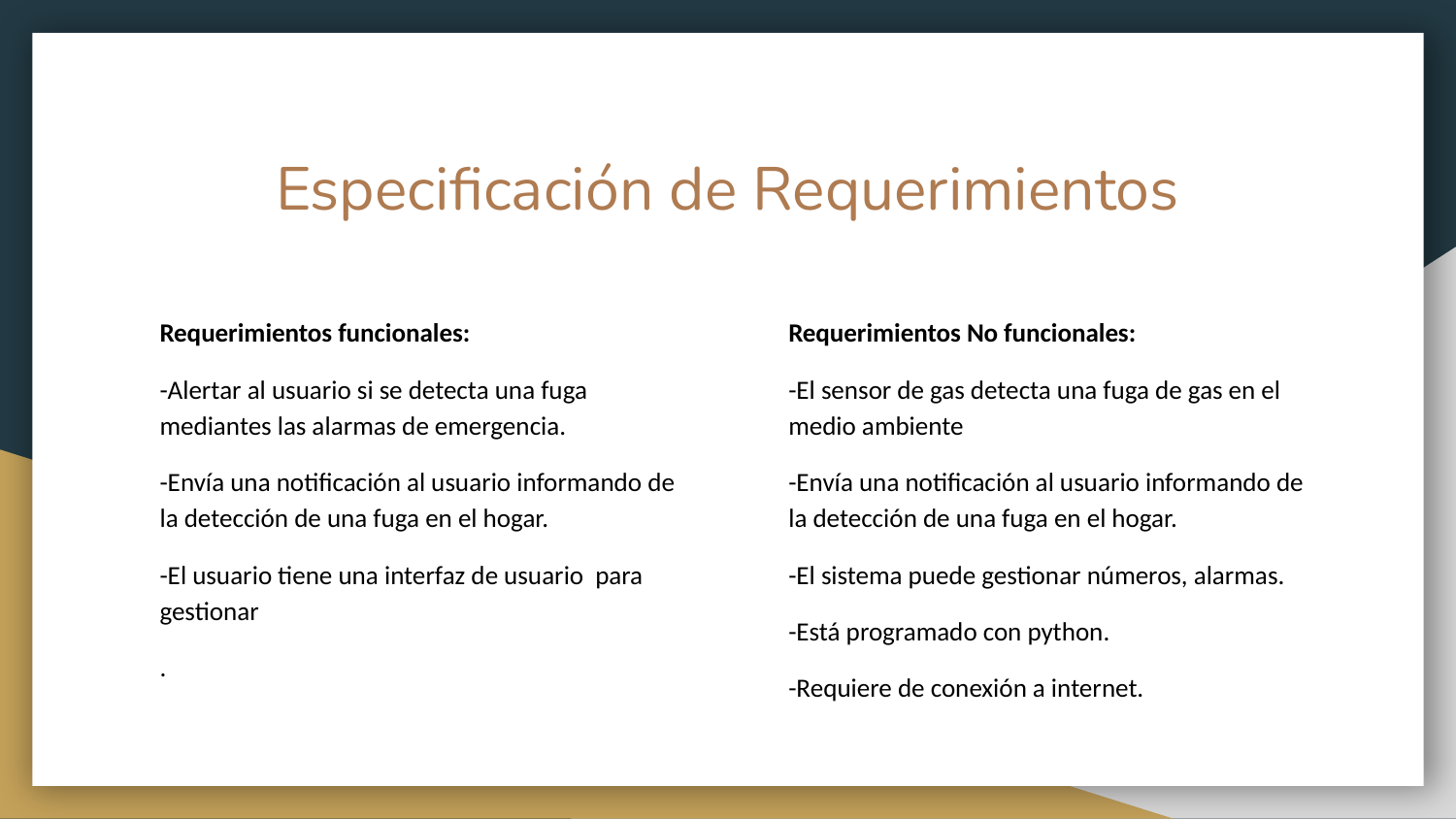

# Especificación de Requerimientos
Requerimientos funcionales:
-Alertar al usuario si se detecta una fuga mediantes las alarmas de emergencia.
-Envía una notificación al usuario informando de la detección de una fuga en el hogar.
-El usuario tiene una interfaz de usuario  para gestionar
.
Requerimientos No funcionales:
-El sensor de gas detecta una fuga de gas en el medio ambiente
-Envía una notificación al usuario informando de la detección de una fuga en el hogar.
-El sistema puede gestionar números, alarmas.
-Está programado con python.
-Requiere de conexión a internet.